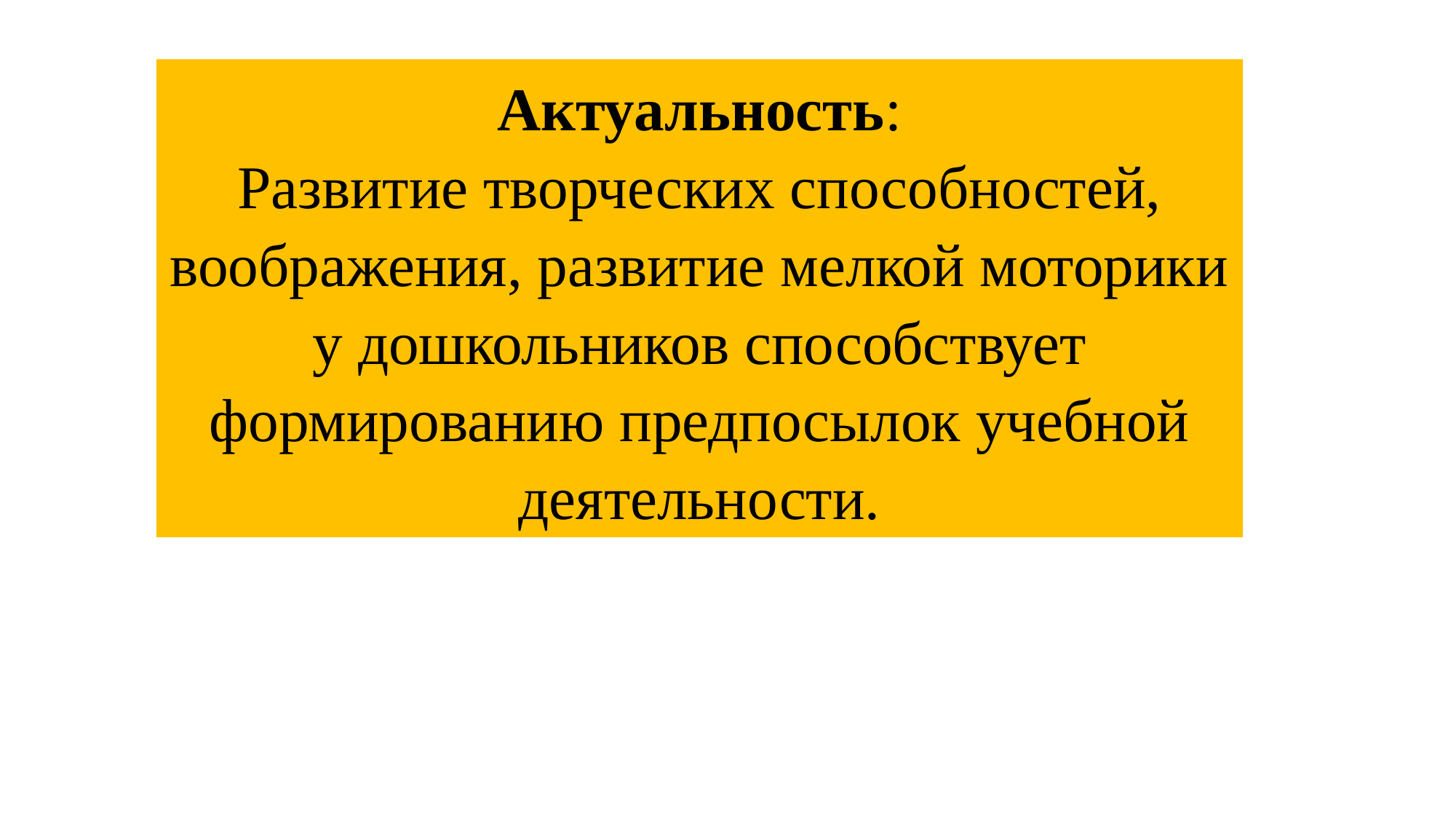

Актуальность:
Развитие творческих способностей, воображения, развитие мелкой моторики у дошкольников способствует формированию предпосылок учебной деятельности.